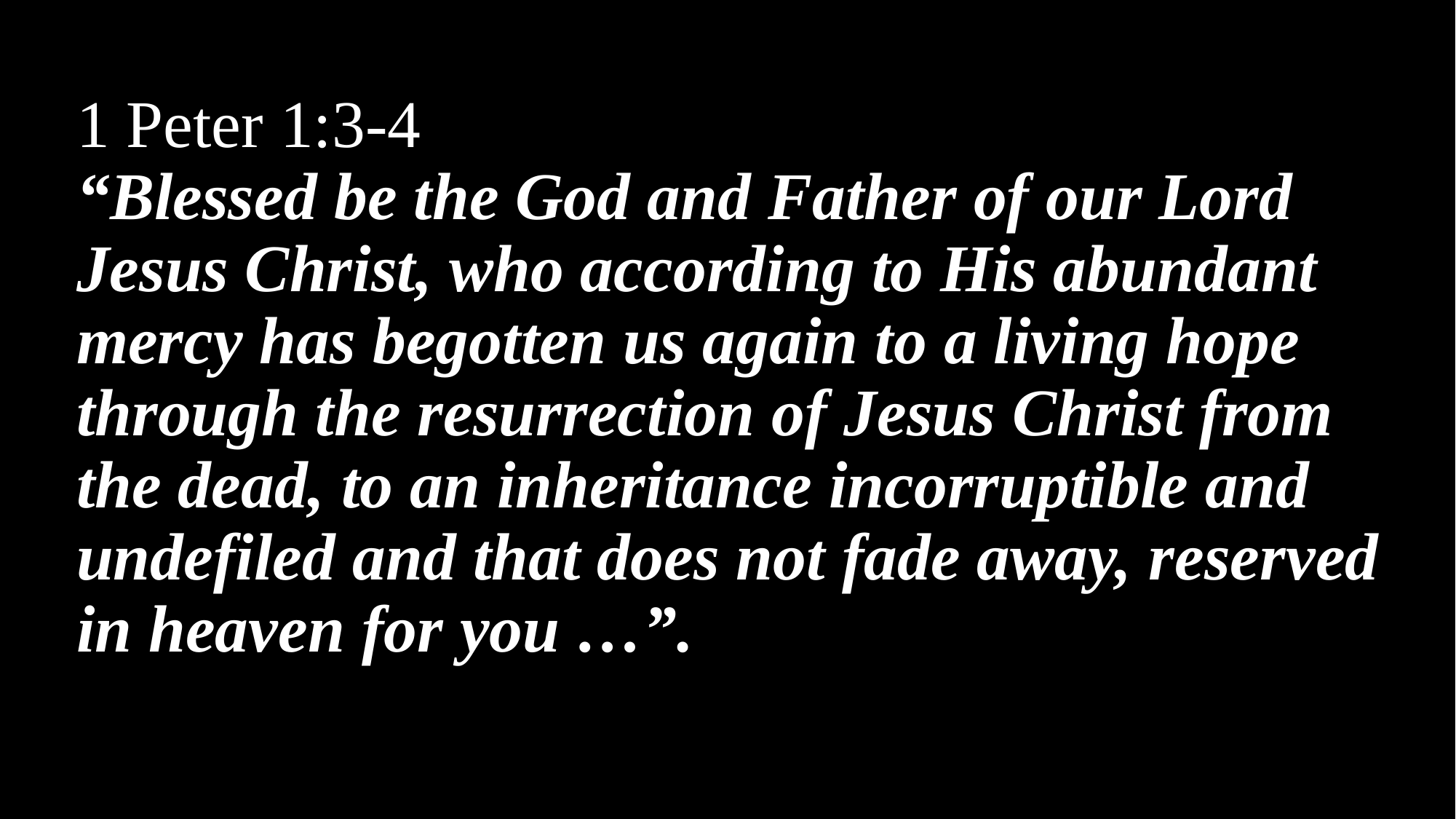

1 Peter 1:3-4
“Blessed be the God and Father of our Lord Jesus Christ, who according to His abundant mercy has begotten us again to a living hope through the resurrection of Jesus Christ from the dead, to an inheritance incorruptible and undefiled and that does not fade away, reserved in heaven for you …”.